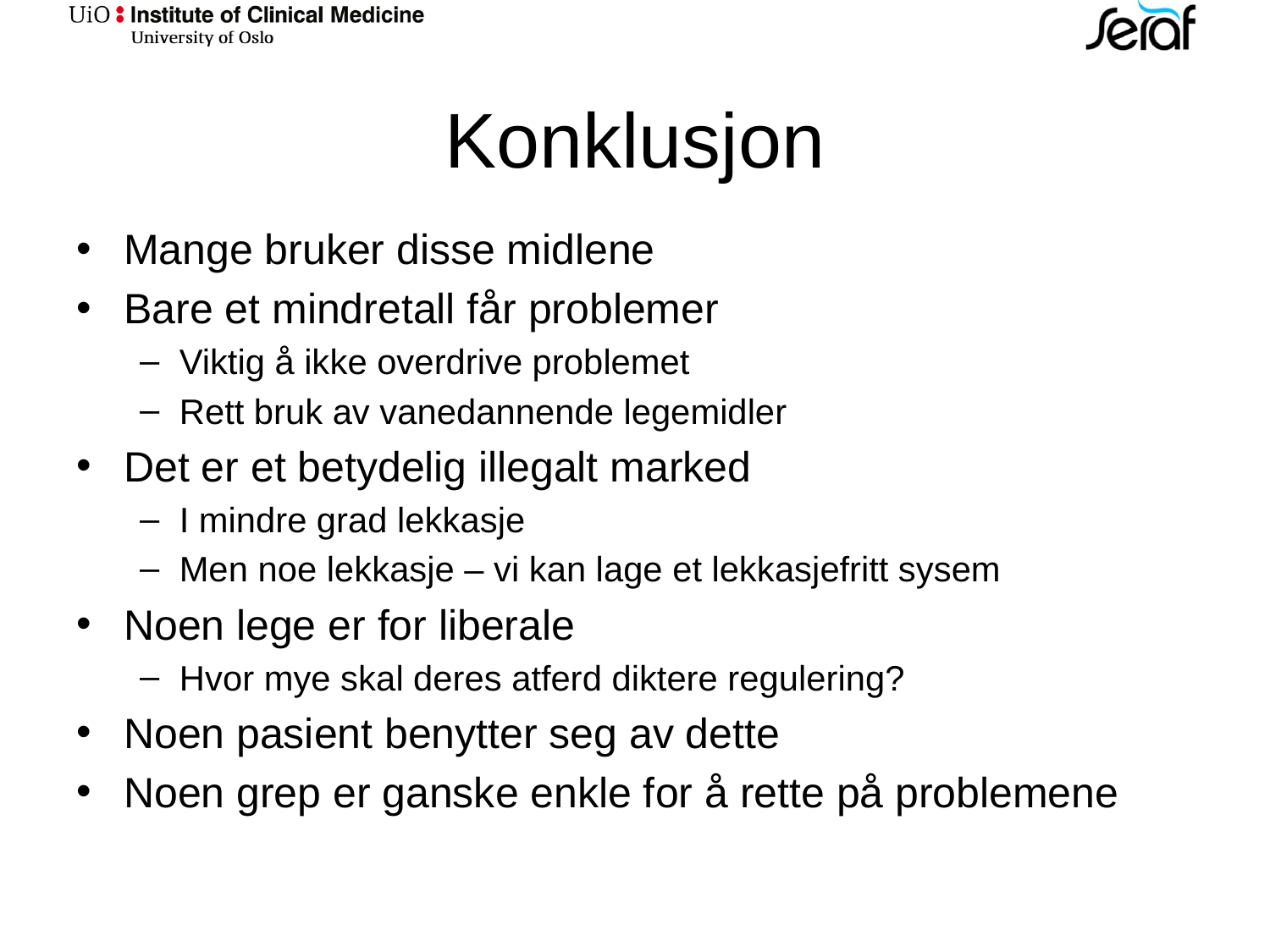

# Konklusjon
Mange bruker disse midlene
Bare et mindretall får problemer
Viktig å ikke overdrive problemet
Rett bruk av vanedannende legemidler
Det er et betydelig illegalt marked
I mindre grad lekkasje
Men noe lekkasje – vi kan lage et lekkasjefritt sysem
Noen lege er for liberale
Hvor mye skal deres atferd diktere regulering?
Noen pasient benytter seg av dette
Noen grep er ganske enkle for å rette på problemene